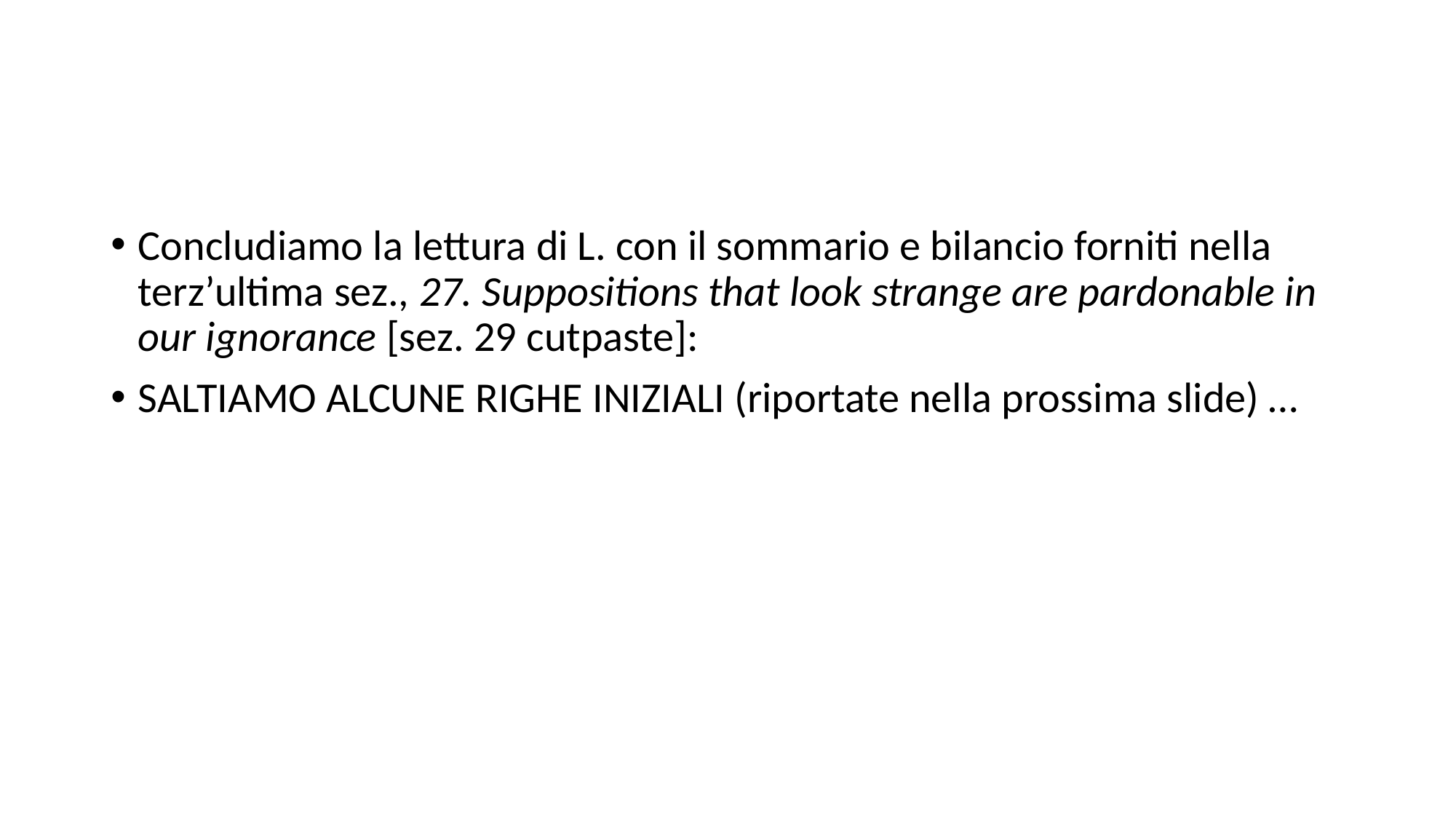

#
Concludiamo la lettura di L. con il sommario e bilancio forniti nella terz’ultima sez., 27. Suppositions that look strange are pardonable in our ignorance [sez. 29 cutpaste]:
SALTIAMO ALCUNE RIGHE INIZIALI (riportate nella prossima slide) …